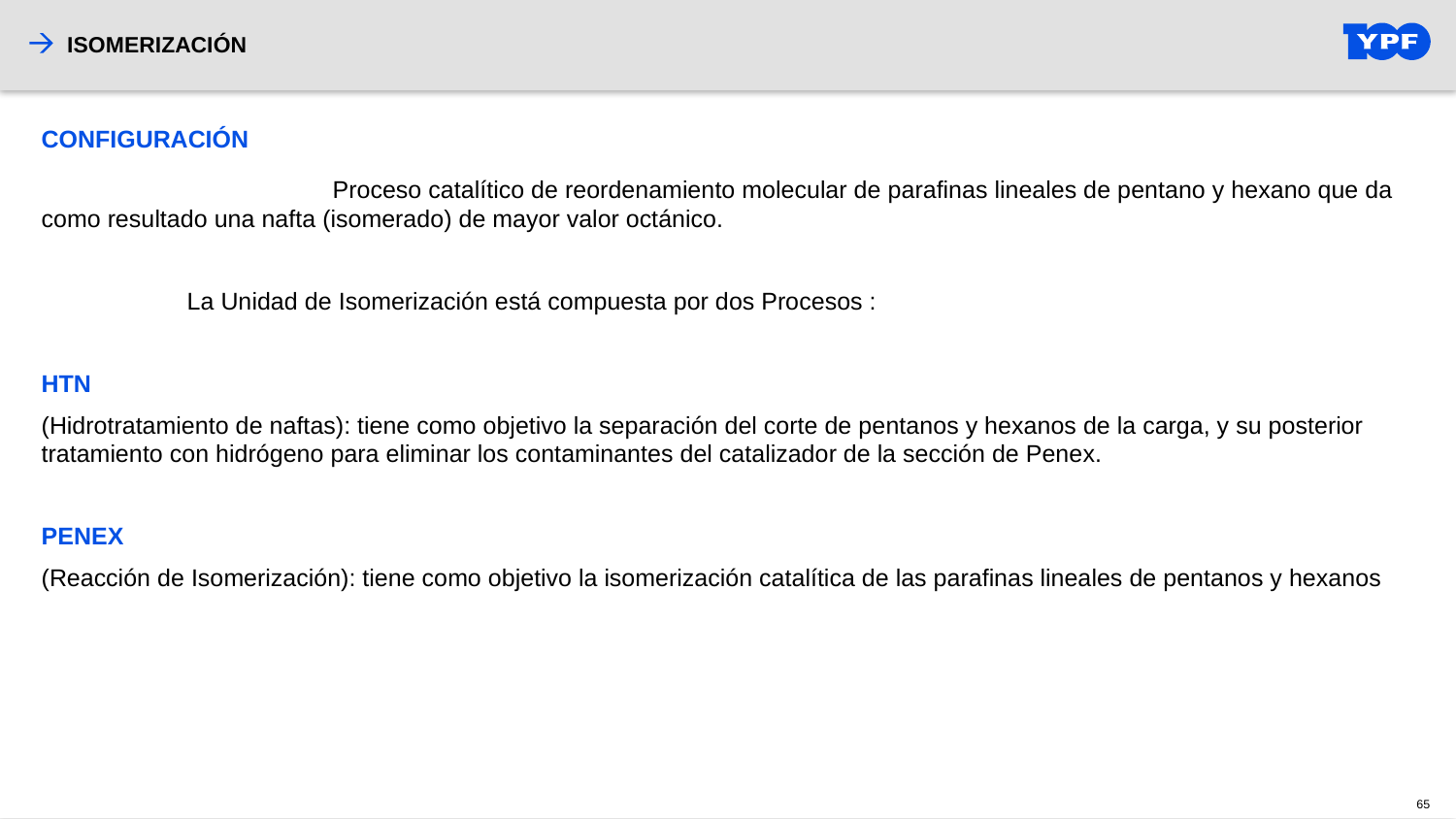

ISOMERIZACIÓN
CONFIGURACIÓN
		Proceso catalítico de reordenamiento molecular de parafinas lineales de pentano y hexano que da como resultado una nafta (isomerado) de mayor valor octánico.

	La Unidad de Isomerización está compuesta por dos Procesos :

HTN
(Hidrotratamiento de naftas): tiene como objetivo la separación del corte de pentanos y hexanos de la carga, y su posterior tratamiento con hidrógeno para eliminar los contaminantes del catalizador de la sección de Penex.

PENEX
(Reacción de Isomerización): tiene como objetivo la isomerización catalítica de las parafinas lineales de pentanos y hexanos

65